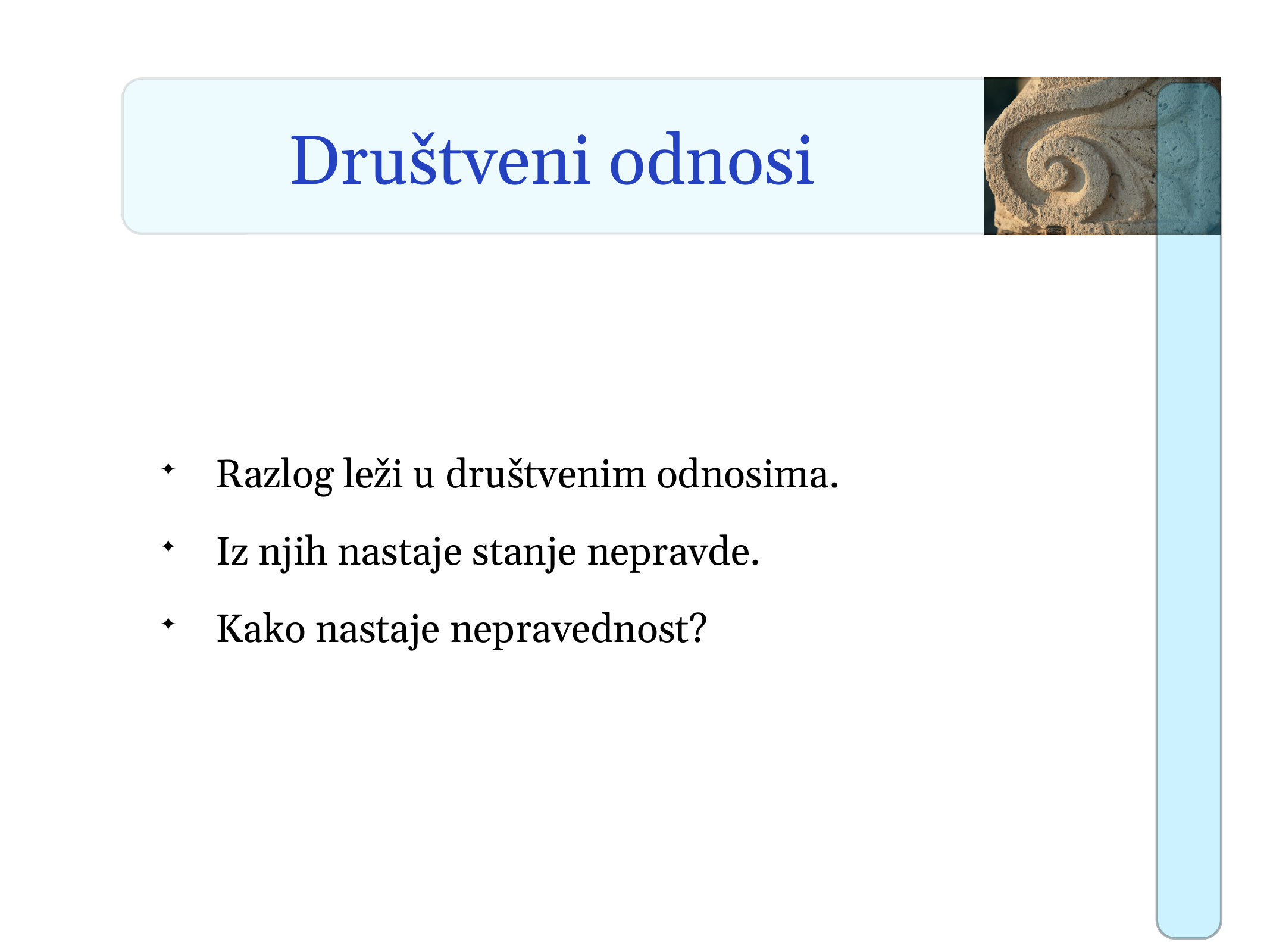

# Društveni odnosi
Razlog leži u društvenim odnosima.
Iz njih nastaje stanje nepravde.
Kako nastaje nepravednost?